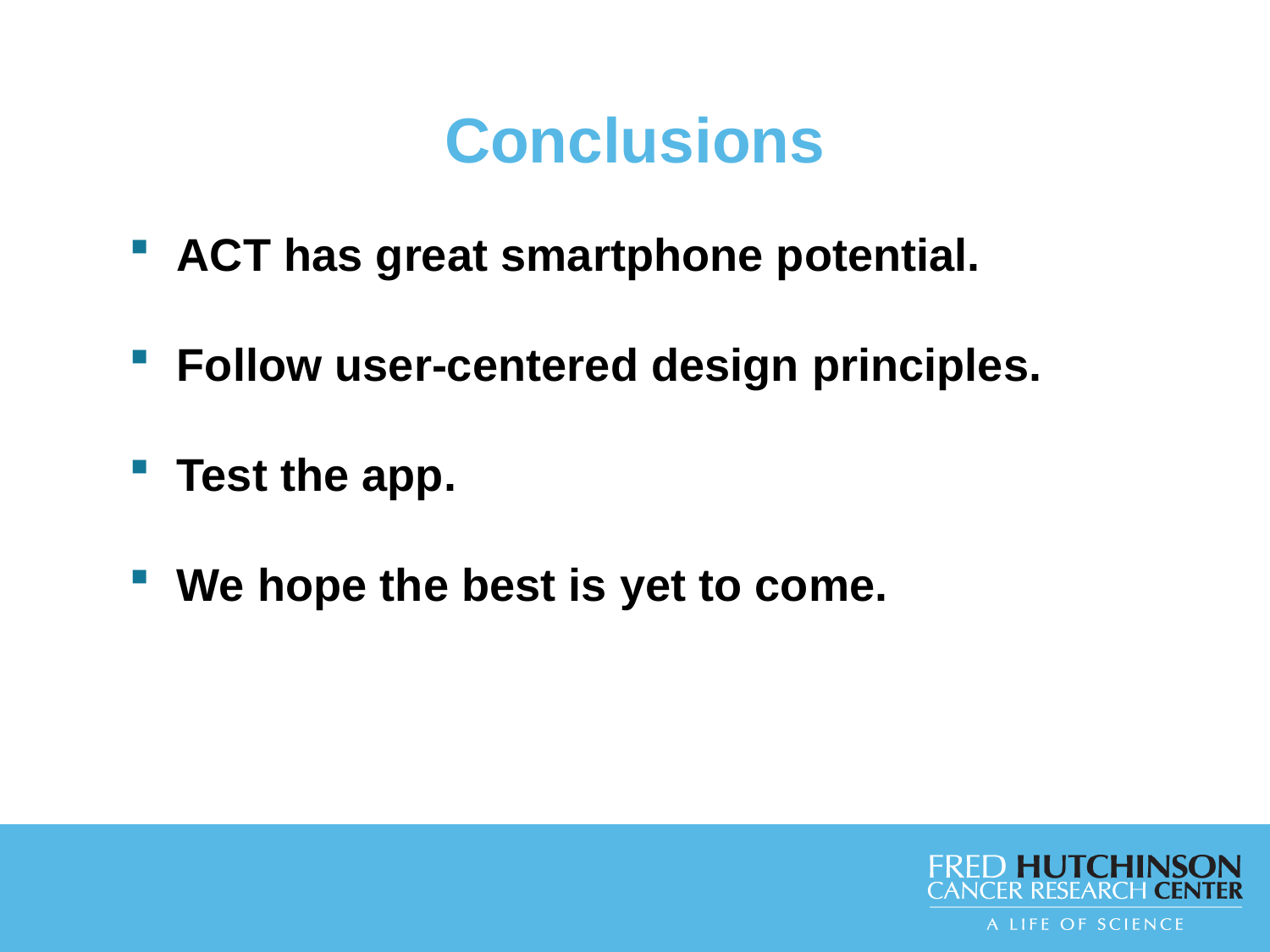

# Conclusions
ACT has great smartphone potential.
Follow user-centered design principles.
Test the app.
We hope the best is yet to come.